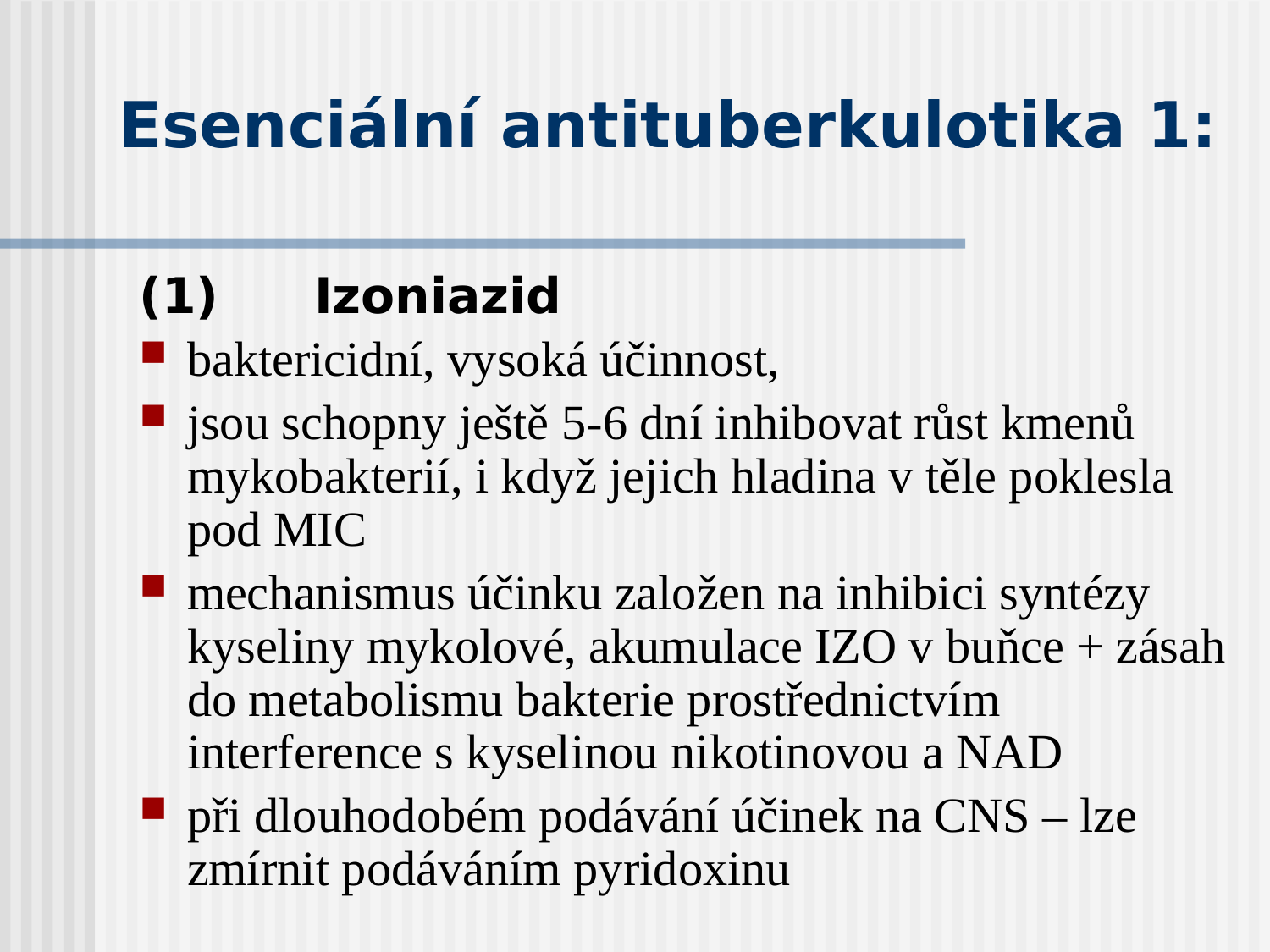

# Esenciální antituberkulotika 1:
(1)	Izoniazid
baktericidní, vysoká účinnost,
jsou schopny ještě 5-6 dní inhibovat růst kmenů mykobakterií, i když jejich hladina v těle poklesla pod MIC
mechanismus účinku založen na inhibici syntézy kyseliny mykolové, akumulace IZO v buňce + zásah do metabolismu bakterie prostřednictvím interference s kyselinou nikotinovou a NAD
při dlouhodobém podávání účinek na CNS – lze zmírnit podáváním pyridoxinu